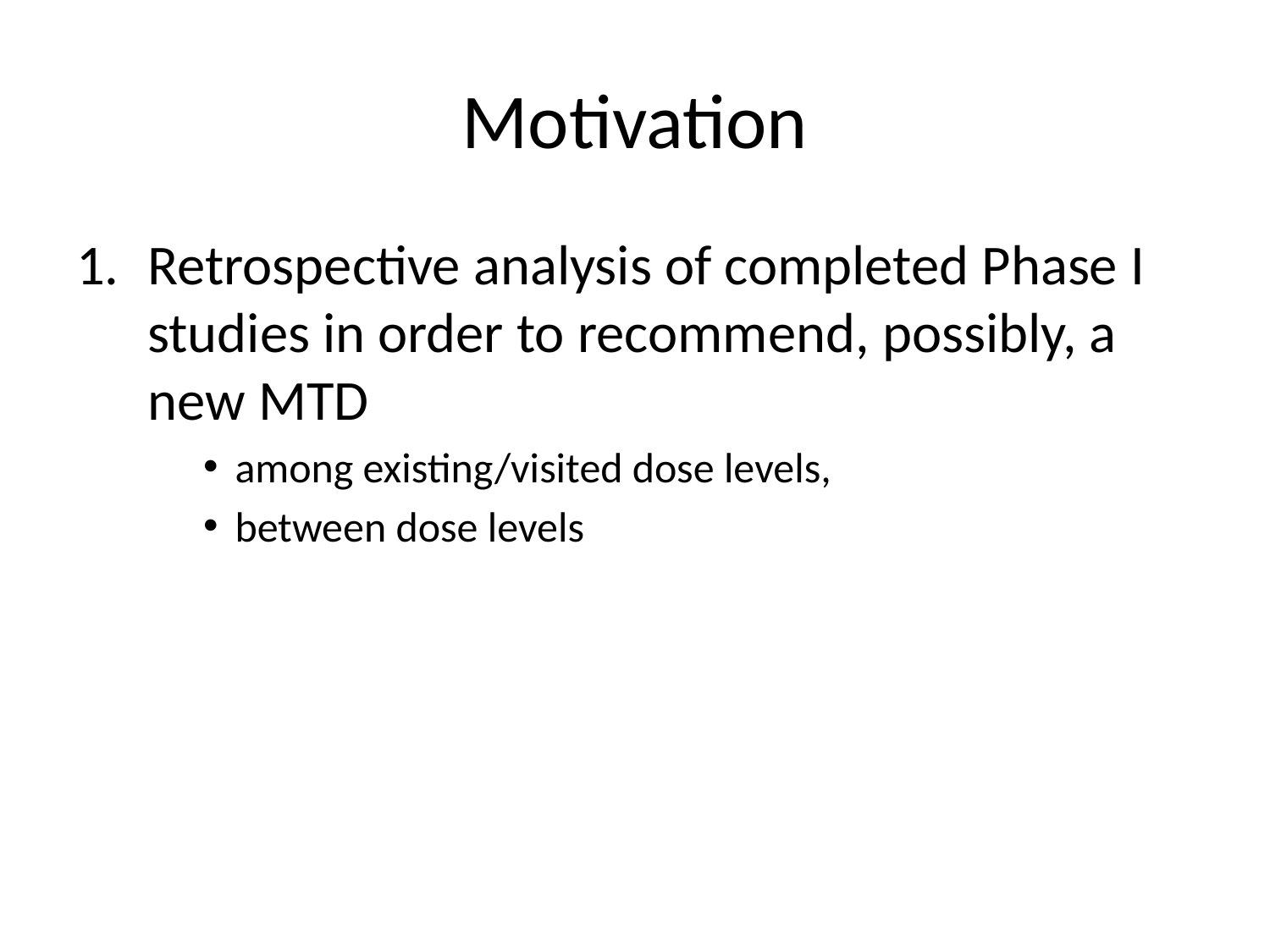

# Motivation
Retrospective analysis of completed Phase I studies in order to recommend, possibly, a new MTD
among existing/visited dose levels,
between dose levels